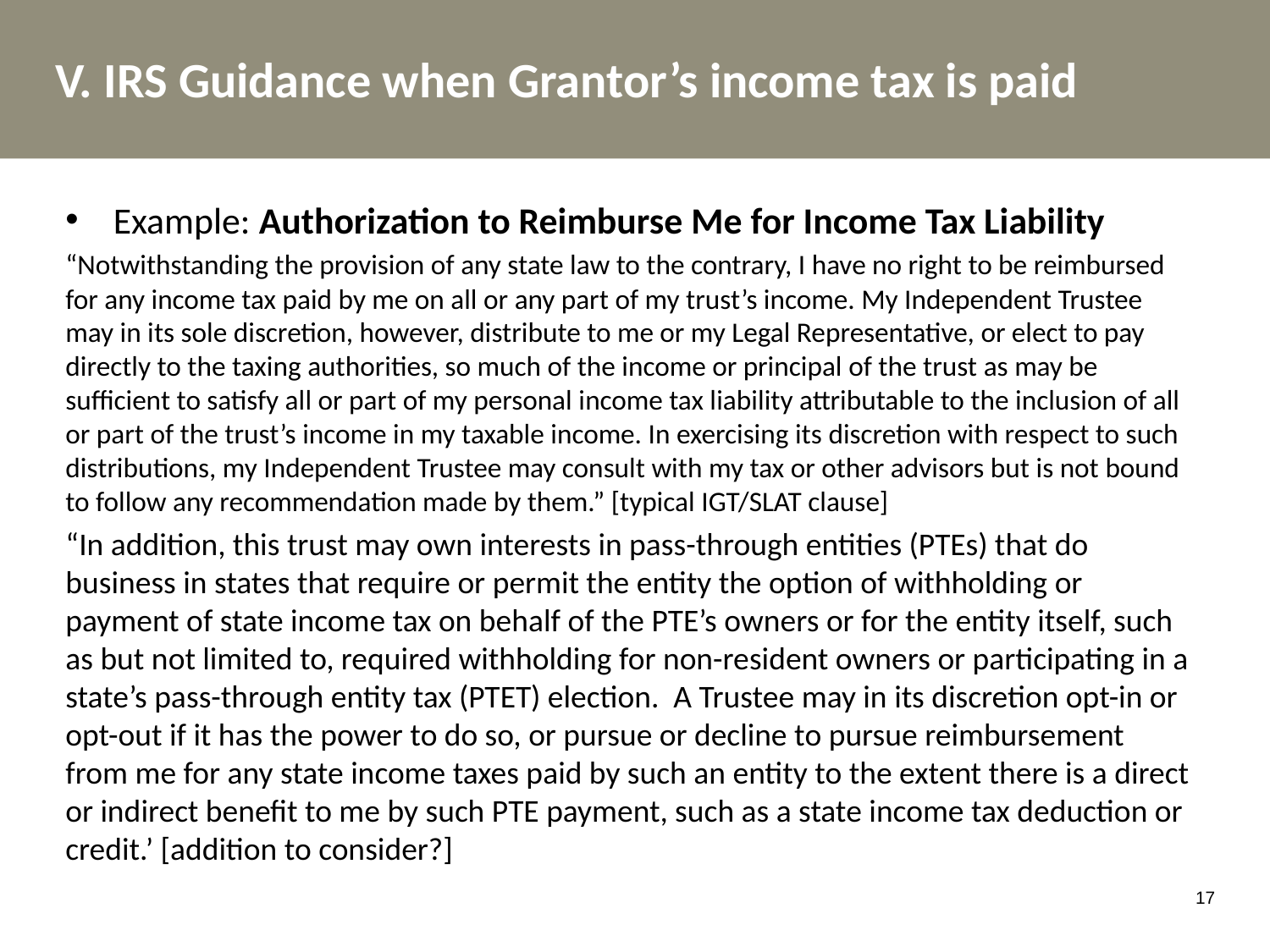

# V. IRS Guidance when Grantor’s income tax is paid
Example: Authorization to Reimburse Me for Income Tax Liability
“Notwithstanding the provision of any state law to the contrary, I have no right to be reimbursed for any income tax paid by me on all or any part of my trust’s income. My Independent Trustee may in its sole discretion, however, distribute to me or my Legal Representative, or elect to pay directly to the taxing authorities, so much of the income or principal of the trust as may be sufficient to satisfy all or part of my personal income tax liability attributable to the inclusion of all or part of the trust’s income in my taxable income. In exercising its discretion with respect to such distributions, my Independent Trustee may consult with my tax or other advisors but is not bound to follow any recommendation made by them.” [typical IGT/SLAT clause]
“In addition, this trust may own interests in pass-through entities (PTEs) that do business in states that require or permit the entity the option of withholding or payment of state income tax on behalf of the PTE’s owners or for the entity itself, such as but not limited to, required withholding for non-resident owners or participating in a state’s pass-through entity tax (PTET) election.  A Trustee may in its discretion opt-in or opt-out if it has the power to do so, or pursue or decline to pursue reimbursement from me for any state income taxes paid by such an entity to the extent there is a direct or indirect benefit to me by such PTE payment, such as a state income tax deduction or credit.’ [addition to consider?]

17